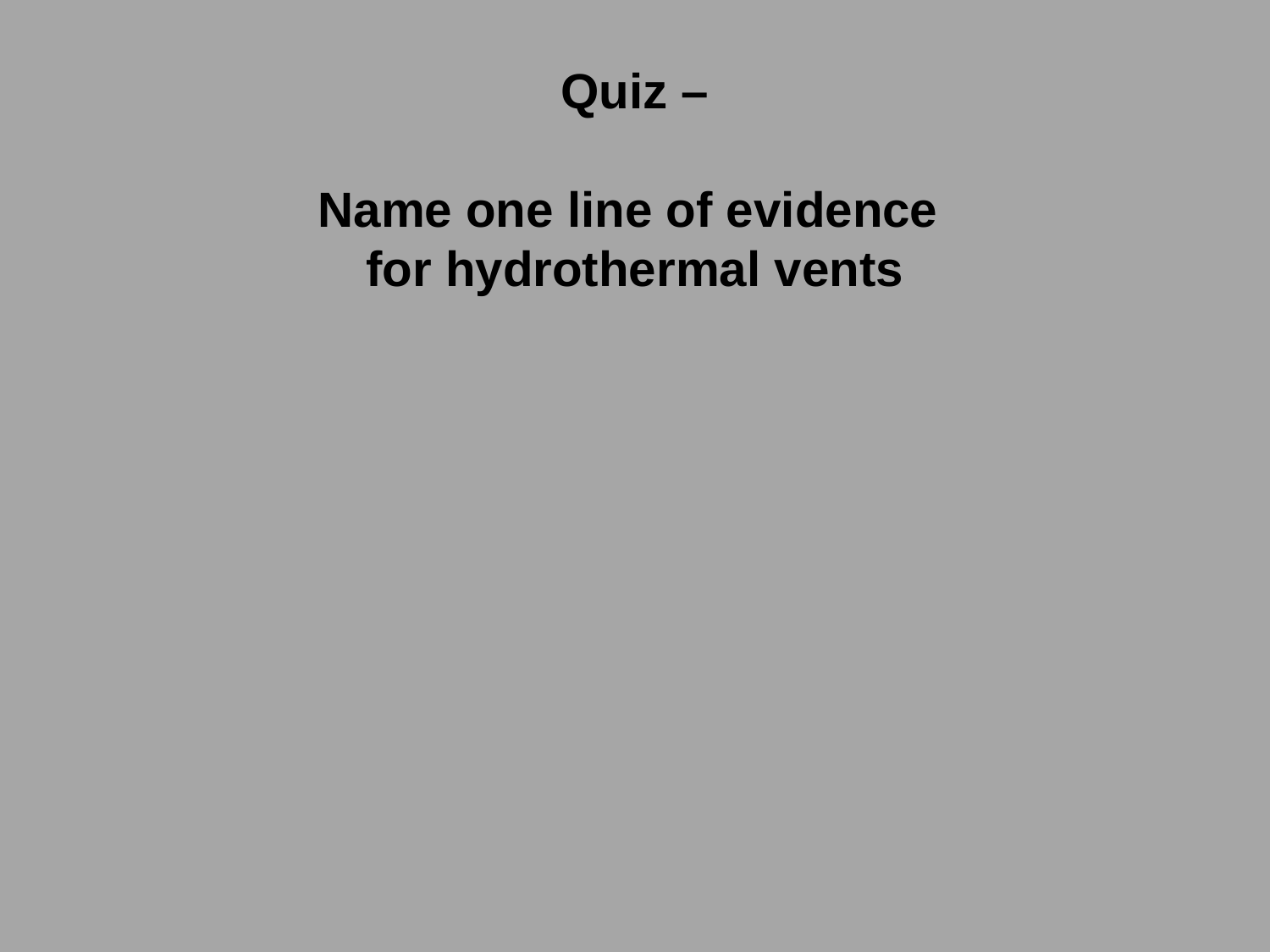

Quiz –

Name one line of evidence
for hydrothermal vents